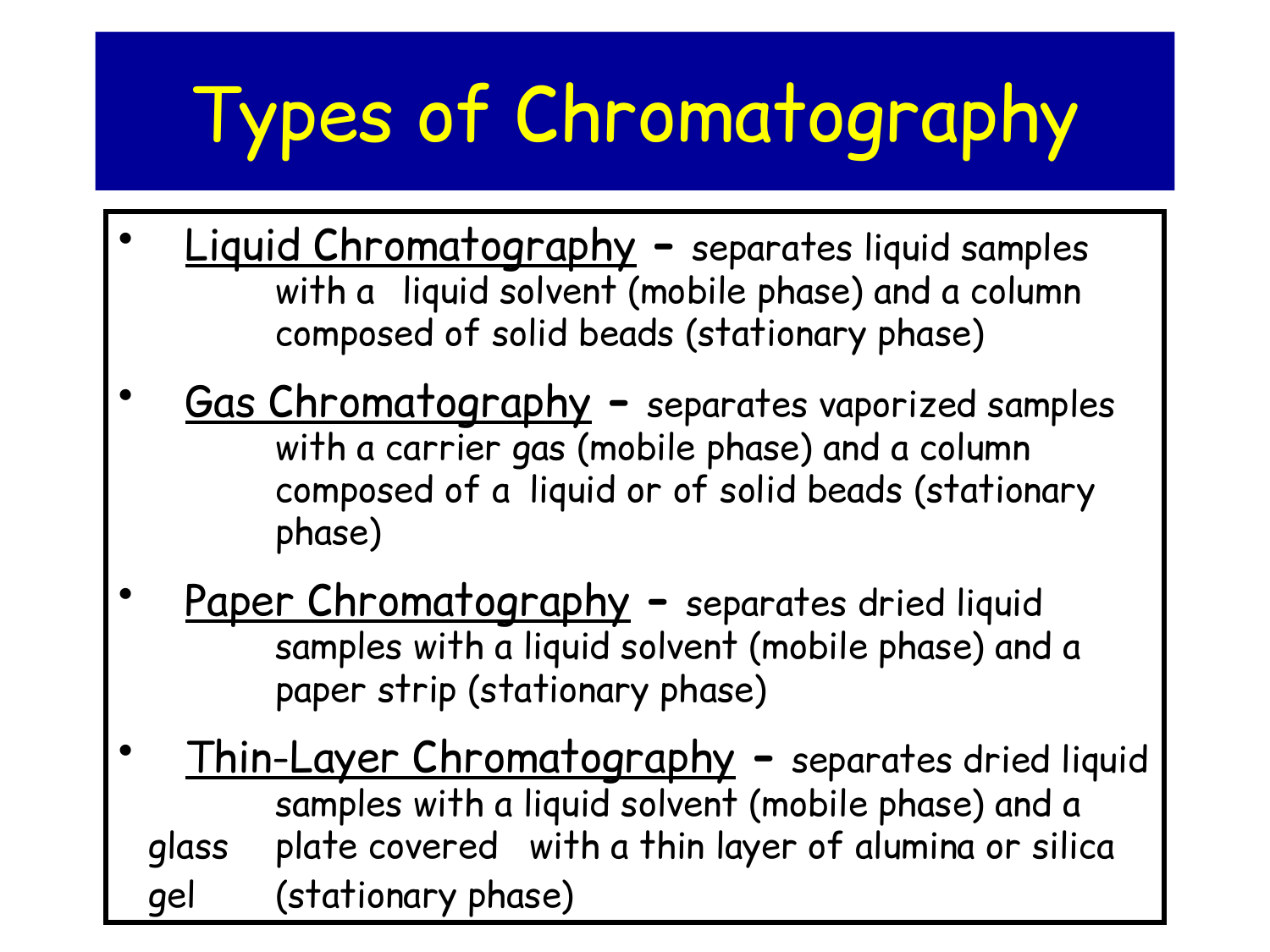

# Types of Chromatography
Types of Chromatography
  Liquid Chromatography – separates liquid samples 	with a 	liquid solvent (mobile phase) and a column 	composed of solid beads (stationary phase)
  Gas Chromatography – separates vaporized samples 	with a carrier gas (mobile phase) and a column 	composed of a 	liquid or of solid beads (stationary 	phase)
  Paper Chromatography – separates dried liquid 	samples with a liquid solvent (mobile phase) and a 	paper strip (stationary phase)
  Thin-Layer Chromatography – separates dried liquid 	samples with a liquid solvent (mobile phase) and a glass 	plate covered 	with a thin layer of alumina or silica gel 	(stationary phase)